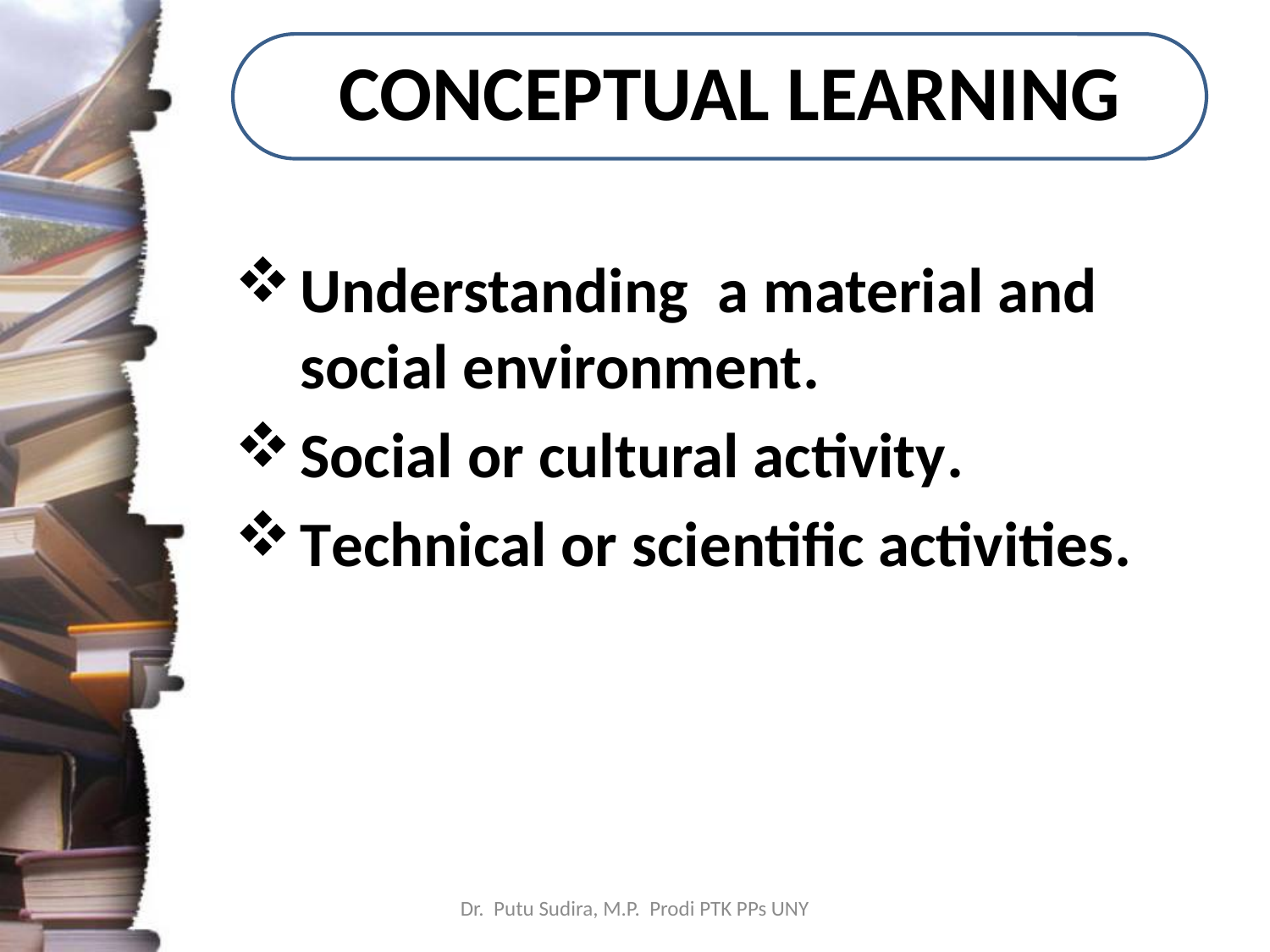

# CONCEPTUAL LEARNING

Understanding  a material and social environment.
Social or cultural activity.
Technical or scientific activities.
Dr.  Putu Sudira, M.P.  Prodi PTK PPs UNY